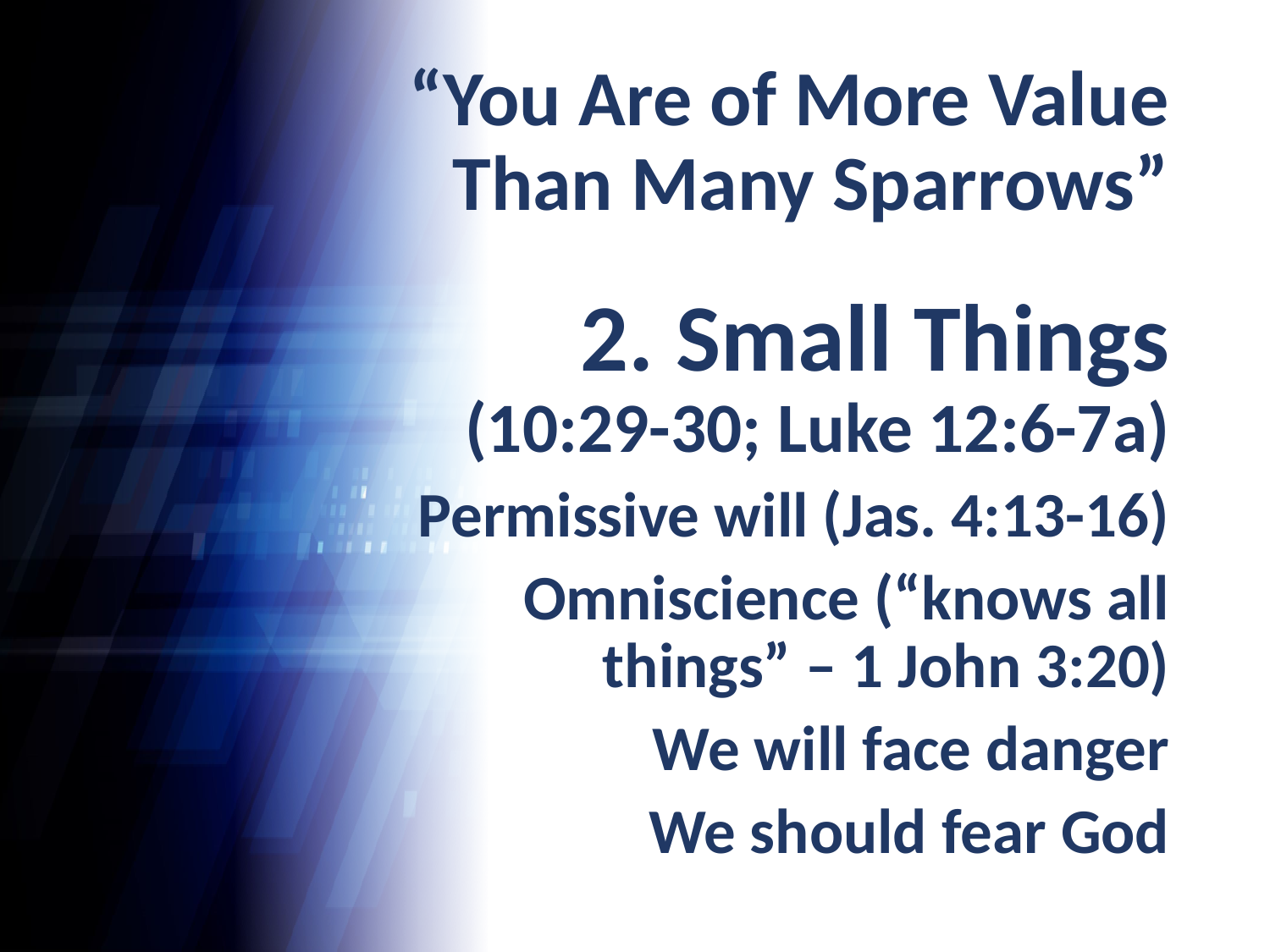

# “You Are of More Value Than Many Sparrows”
2. Small Things (10:29-30; Luke 12:6-7a)
Permissive will (Jas. 4:13-16)
Omniscience (“knows all things” – 1 John 3:20)
We will face danger
We should fear God